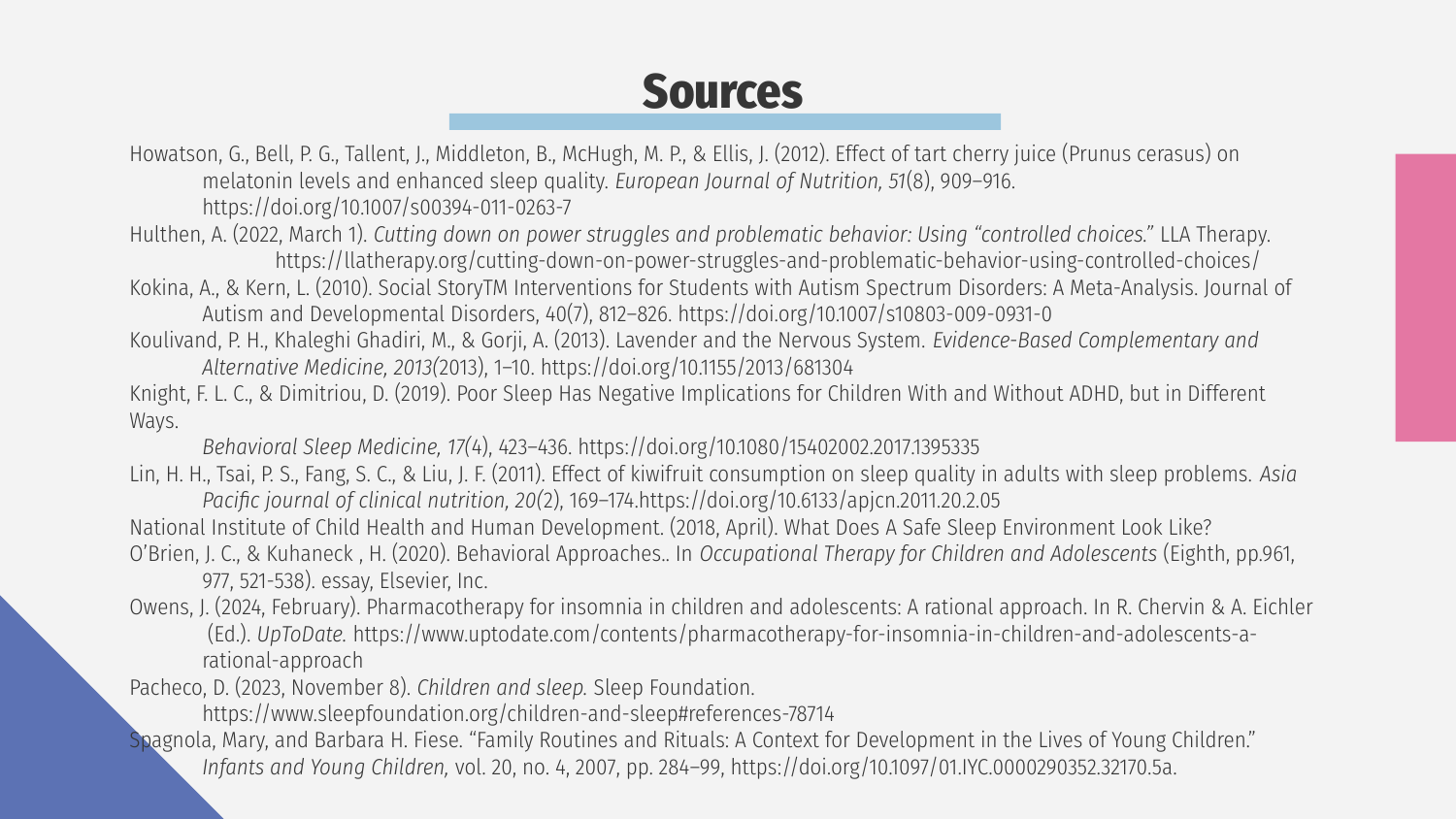

# Sources

Howatson, G., Bell, P. G., Tallent, J., Middleton, B., McHugh, M. P., & Ellis, J. (2012). Effect of tart cherry juice (Prunus cerasus) on
melatonin levels and enhanced sleep quality. European Journal of Nutrition, 51(8), 909–916.
https://doi.org/10.1007/s00394-011-0263-7
Hulthen, A. (2022, March 1). Cutting down on power struggles and problematic behavior: Using “controlled choices.” LLA Therapy.
 	https://llatherapy.org/cutting-down-on-power-struggles-and-problematic-behavior-using-controlled-choices/
Kokina, A., & Kern, L. (2010). Social StoryTM Interventions for Students with Autism Spectrum Disorders: A Meta-Analysis. Journal of
Autism and Developmental Disorders, 40(7), 812–826. https://doi.org/10.1007/s10803-009-0931-0
Koulivand, P. H., Khaleghi Ghadiri, M., & Gorji, A. (2013). Lavender and the Nervous System. Evidence-Based Complementary and
Alternative Medicine, 2013(2013), 1–10. https://doi.org/10.1155/2013/681304
Knight, F. L. C., & Dimitriou, D. (2019). Poor Sleep Has Negative Implications for Children With and Without ADHD, but in Different Ways.
Behavioral Sleep Medicine, 17(4), 423–436. https://doi.org/10.1080/15402002.2017.1395335
Lin, H. H., Tsai, P. S., Fang, S. C., & Liu, J. F. (2011). Effect of kiwifruit consumption on sleep quality in adults with sleep problems. Asia
Pacific journal of clinical nutrition, 20(2), 169–174.https://doi.org/10.6133/apjcn.2011.20.2.05
National Institute of Child Health and Human Development. (2018, April). What Does A Safe Sleep Environment Look Like?
O’Brien, J. C., & Kuhaneck , H. (2020). Behavioral Approaches.. In Occupational Therapy for Children and Adolescents (Eighth, pp.961,
977, 521-538). essay, Elsevier, Inc.
Owens, J. (2024, February). Pharmacotherapy for insomnia in children and adolescents: A rational approach. In R. Chervin & A. Eichler
 (Ed.). UpToDate. https://www.uptodate.com/contents/pharmacotherapy-for-insomnia-in-children-and-adolescents-a-rational-approach
Pacheco, D. (2023, November 8). Children and sleep. Sleep Foundation.
https://www.sleepfoundation.org/children-and-sleep#references-78714
Spagnola, Mary, and Barbara H. Fiese. “Family Routines and Rituals: A Context for Development in the Lives of Young Children.”
Infants and Young Children, vol. 20, no. 4, 2007, pp. 284–99, https://doi.org/10.1097/01.IYC.0000290352.32170.5a.